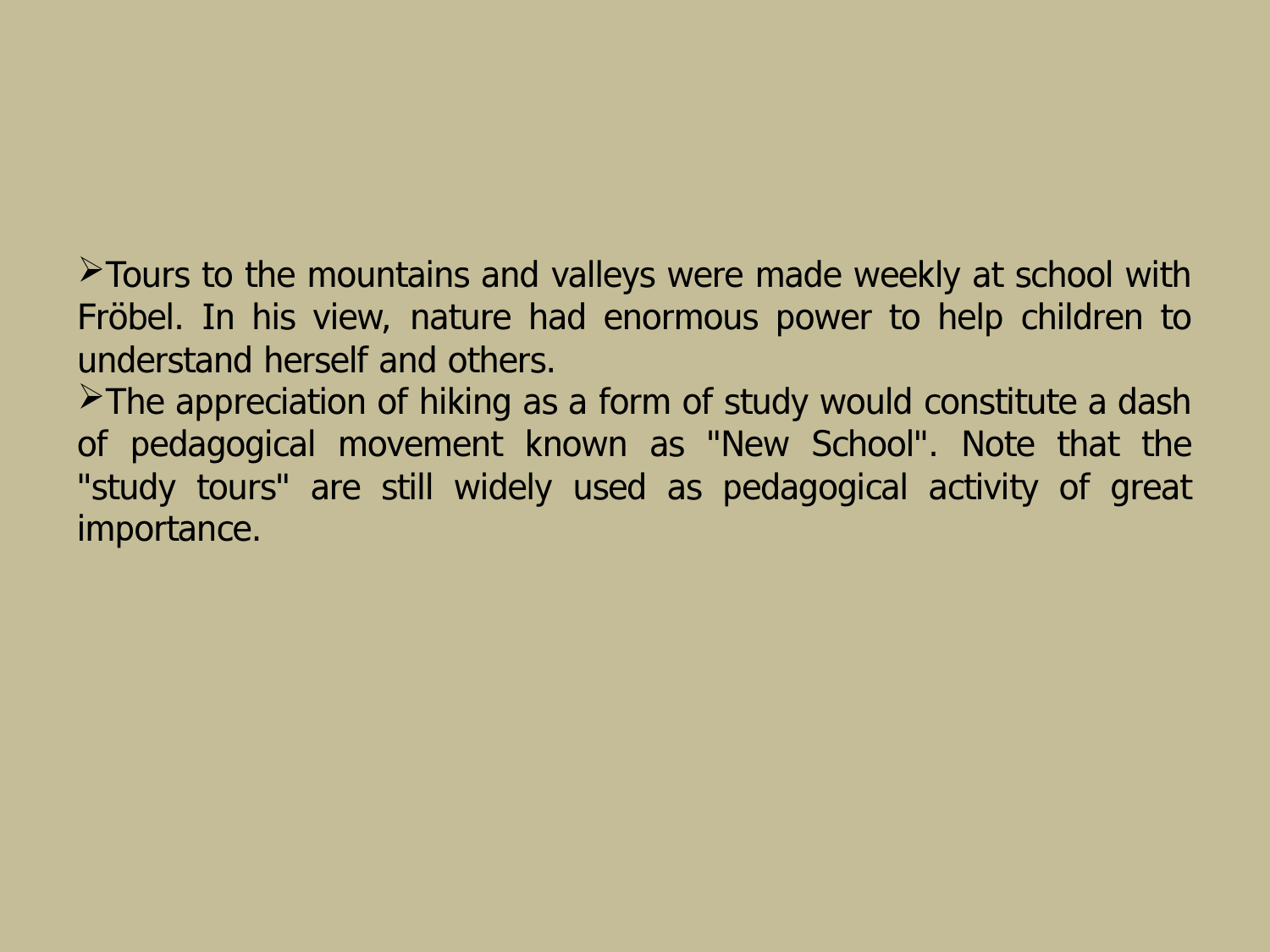

Tours to the mountains and valleys were made weekly at school with Fröbel. In his view, nature had enormous power to help children to understand herself and others.
The appreciation of hiking as a form of study would constitute a dash of pedagogical movement known as "New School". Note that the "study tours" are still widely used as pedagogical activity of great importance.